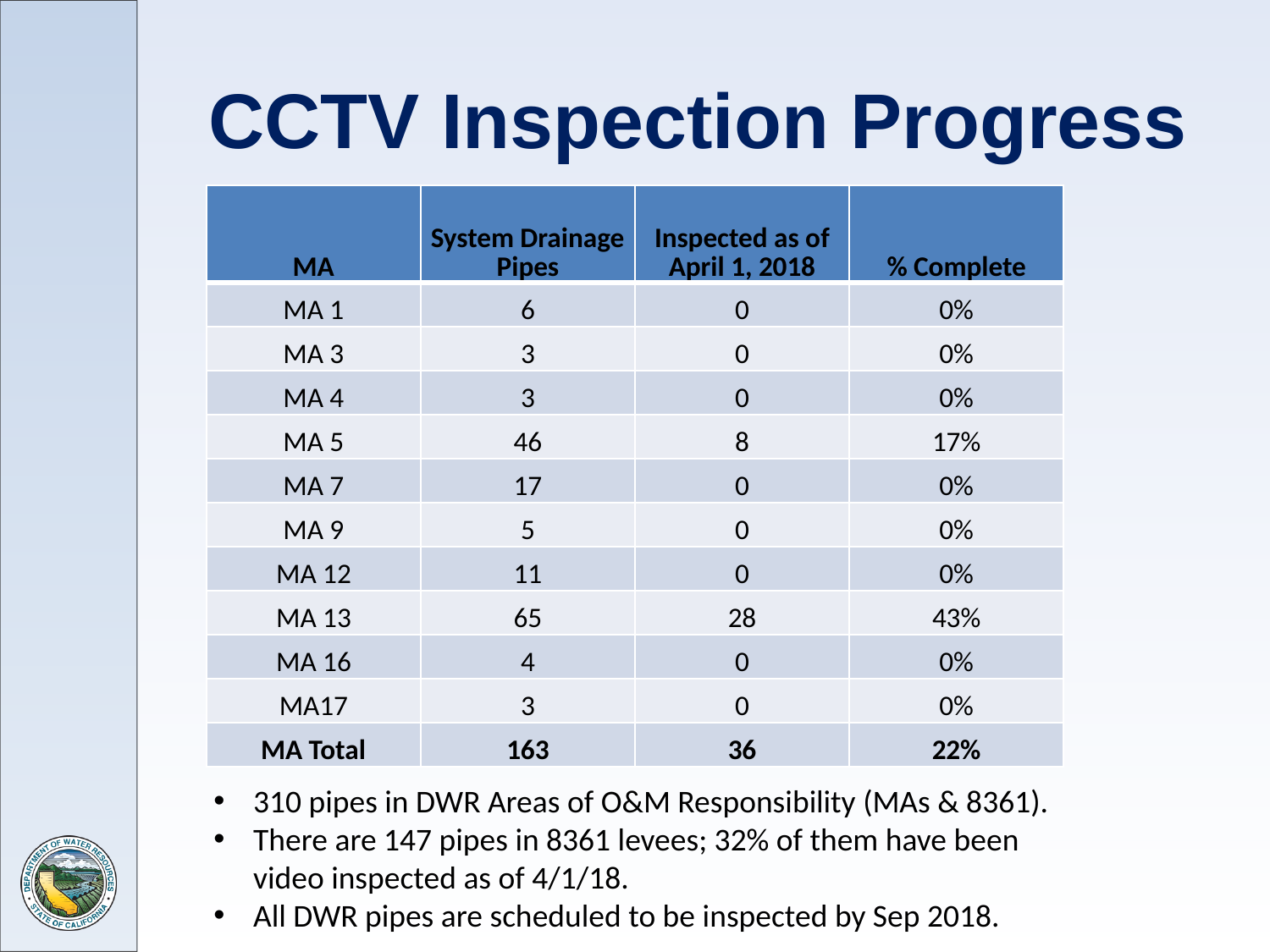

# CCTV Inspection Progress
| MA | System Drainage Pipes | Inspected as of April 1, 2018 | % Complete |
| --- | --- | --- | --- |
| MA 1 | 6 | 0 | 0% |
| MA 3 | 3 | 0 | 0% |
| MA 4 | 3 | 0 | 0% |
| MA 5 | 46 | 8 | 17% |
| MA 7 | 17 | 0 | 0% |
| MA 9 | 5 | 0 | 0% |
| MA 12 | 11 | 0 | 0% |
| MA 13 | 65 | 28 | 43% |
| MA 16 | 4 | 0 | 0% |
| MA17 | 3 | 0 | 0% |
| MA Total | 163 | 36 | 22% |
310 pipes in DWR Areas of O&M Responsibility (MAs & 8361).
There are 147 pipes in 8361 levees; 32% of them have been video inspected as of 4/1/18.
All DWR pipes are scheduled to be inspected by Sep 2018.